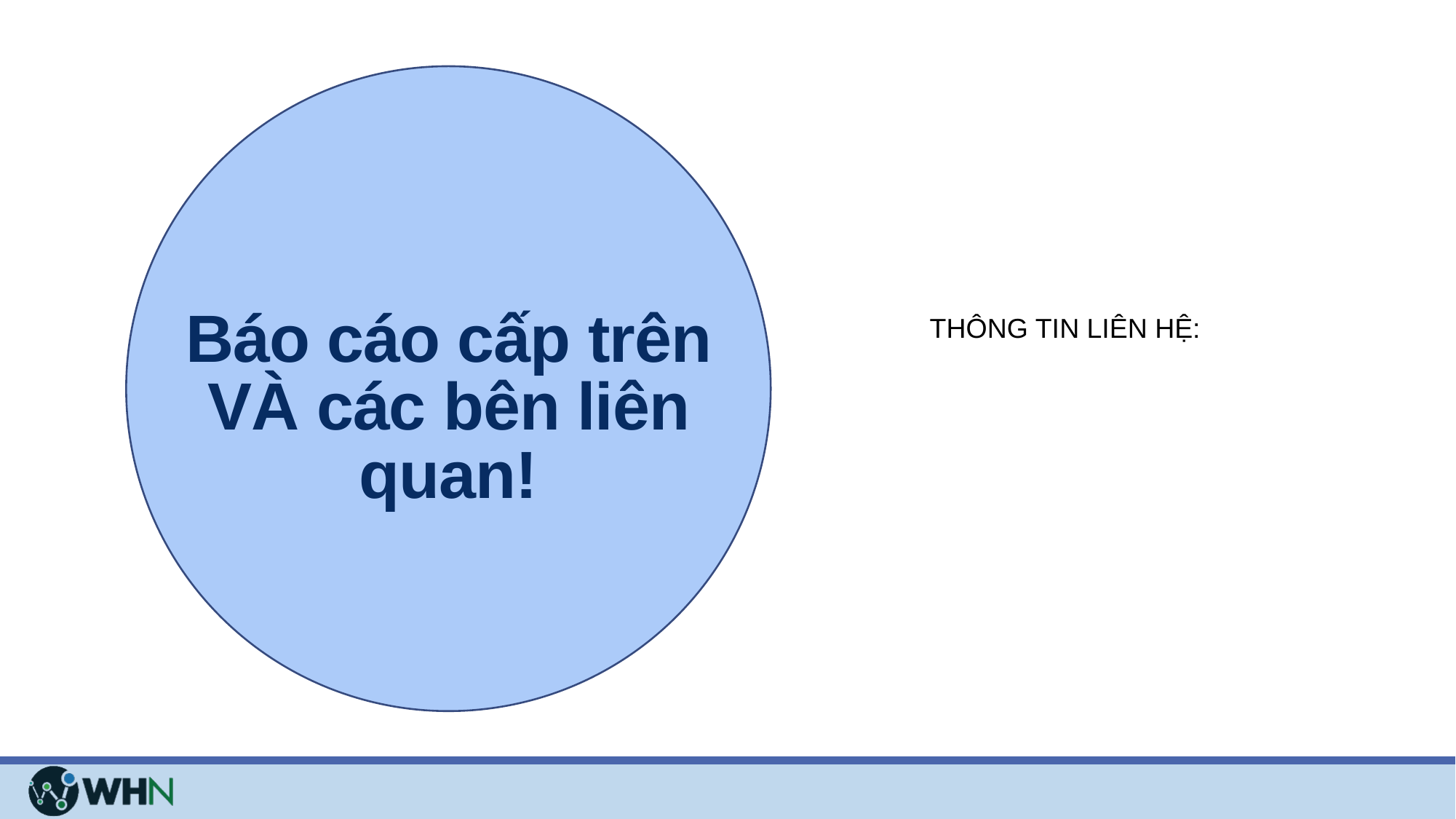

Báo cáo cấp trên VÀ các bên liên quan!
THÔNG TIN LIÊN HỆ: